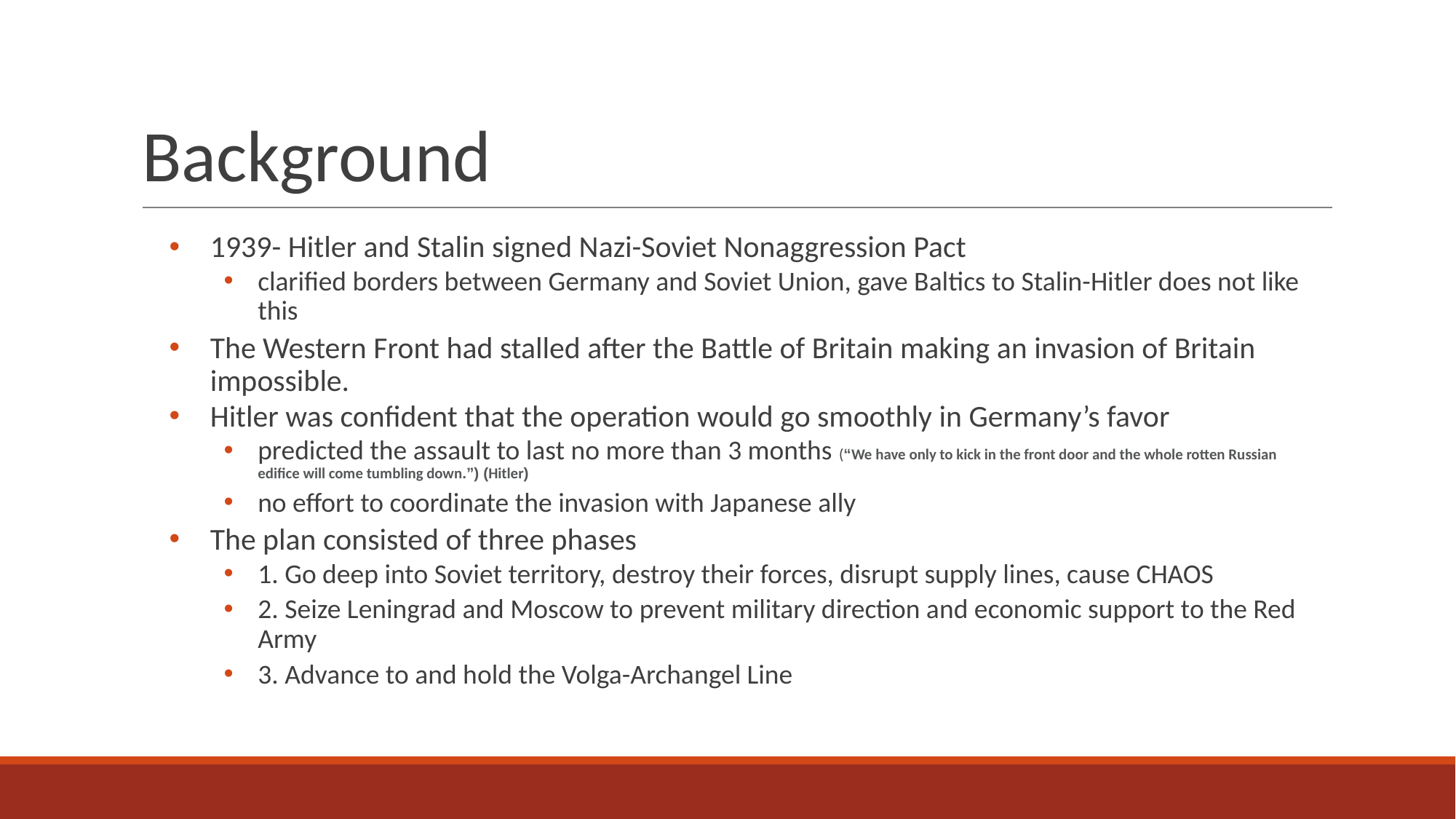

# Background
1939- Hitler and Stalin signed Nazi-Soviet Nonaggression Pact
clarified borders between Germany and Soviet Union, gave Baltics to Stalin-Hitler does not like this
The Western Front had stalled after the Battle of Britain making an invasion of Britain impossible.
Hitler was confident that the operation would go smoothly in Germany’s favor
predicted the assault to last no more than 3 months (“We have only to kick in the front door and the whole rotten Russian edifice will come tumbling down.”) (Hitler)
no effort to coordinate the invasion with Japanese ally
The plan consisted of three phases
1. Go deep into Soviet territory, destroy their forces, disrupt supply lines, cause CHAOS
2. Seize Leningrad and Moscow to prevent military direction and economic support to the Red Army
3. Advance to and hold the Volga-Archangel Line